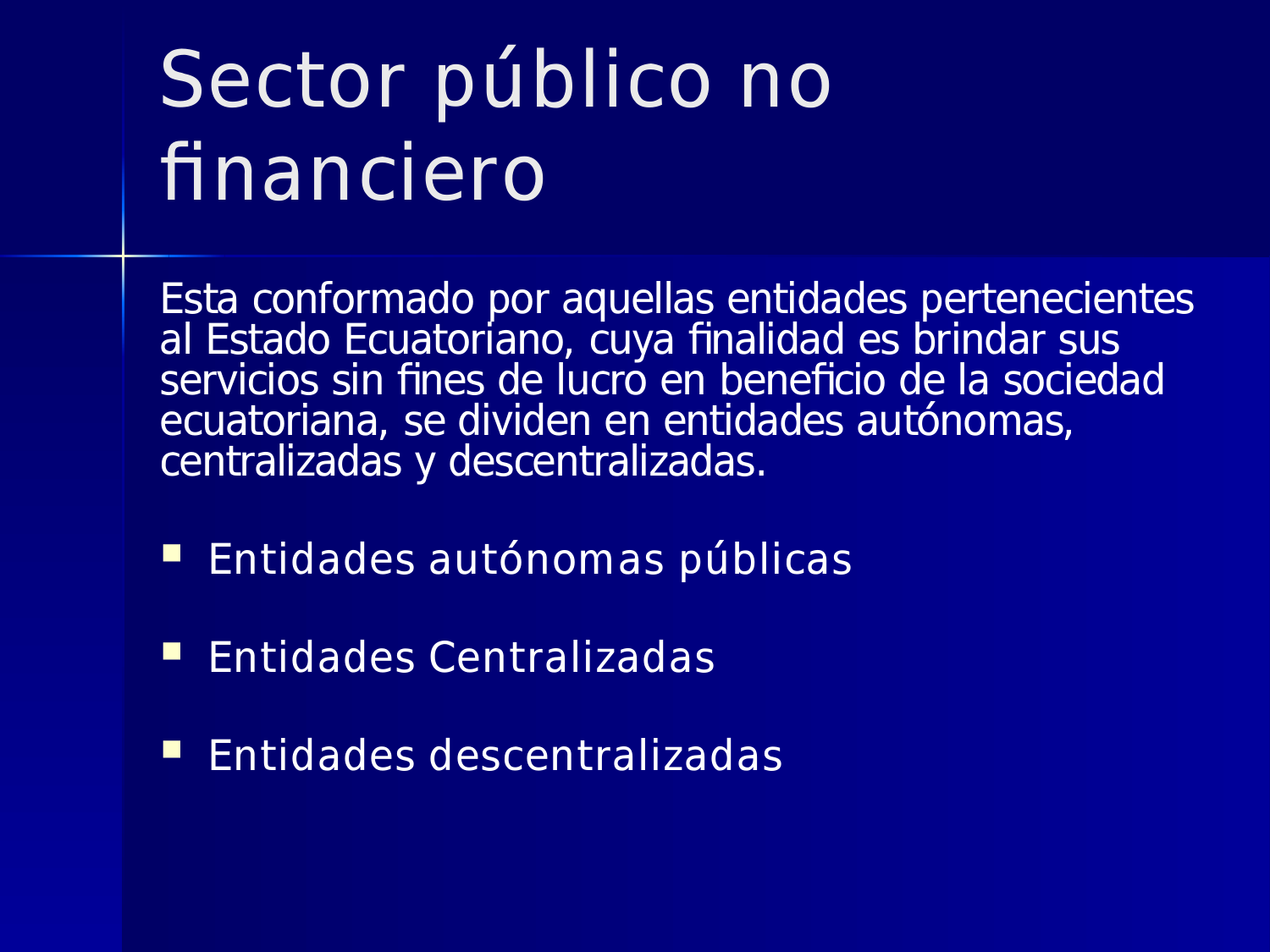

# Sector público no financiero
Esta conformado por aquellas entidades pertenecientes al Estado Ecuatoriano, cuya finalidad es brindar sus servicios sin fines de lucro en beneficio de la sociedad ecuatoriana, se dividen en entidades autónomas, centralizadas y descentralizadas.

  Entidades autónomas públicas

  Entidades Centralizadas

  Entidades descentralizadas